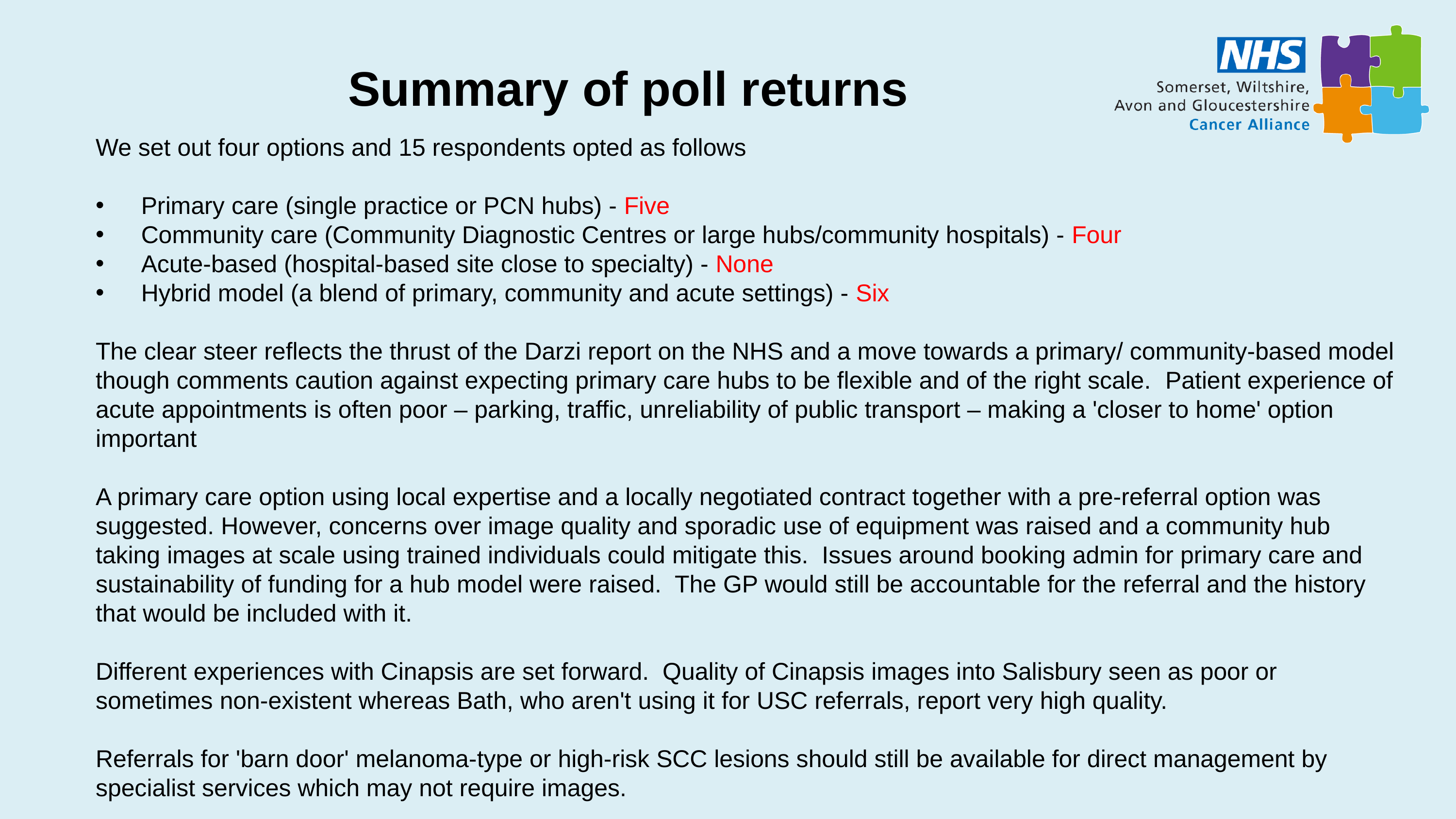

# Summary of poll returns
We set out four options and 15 respondents opted as follows

Primary care (single practice or PCN hubs) - Five
Community care (Community Diagnostic Centres or large hubs/community hospitals) - Four
Acute-based (hospital-based site close to specialty) - None
Hybrid model (a blend of primary, community and acute settings) - Six

The clear steer reflects the thrust of the Darzi report on the NHS and a move towards a primary/ community-based model though comments caution against expecting primary care hubs to be flexible and of the right scale.  Patient experience of acute appointments is often poor – parking, traffic, unreliability of public transport – making a 'closer to home' option important

A primary care option using local expertise and a locally negotiated contract together with a pre-referral option was suggested. However, concerns over image quality and sporadic use of equipment was raised and a community hub taking images at scale using trained individuals could mitigate this.  Issues around booking admin for primary care and sustainability of funding for a hub model were raised.  The GP would still be accountable for the referral and the history that would be included with it.

Different experiences with Cinapsis are set forward.  Quality of Cinapsis images into Salisbury seen as poor or sometimes non-existent whereas Bath, who aren't using it for USC referrals, report very high quality.

Referrals for 'barn door' melanoma-type or high-risk SCC lesions should still be available for direct management by specialist services which may not require images.

Connecting and Empowering the Delivery of Cancer Care Across SWAG Communities